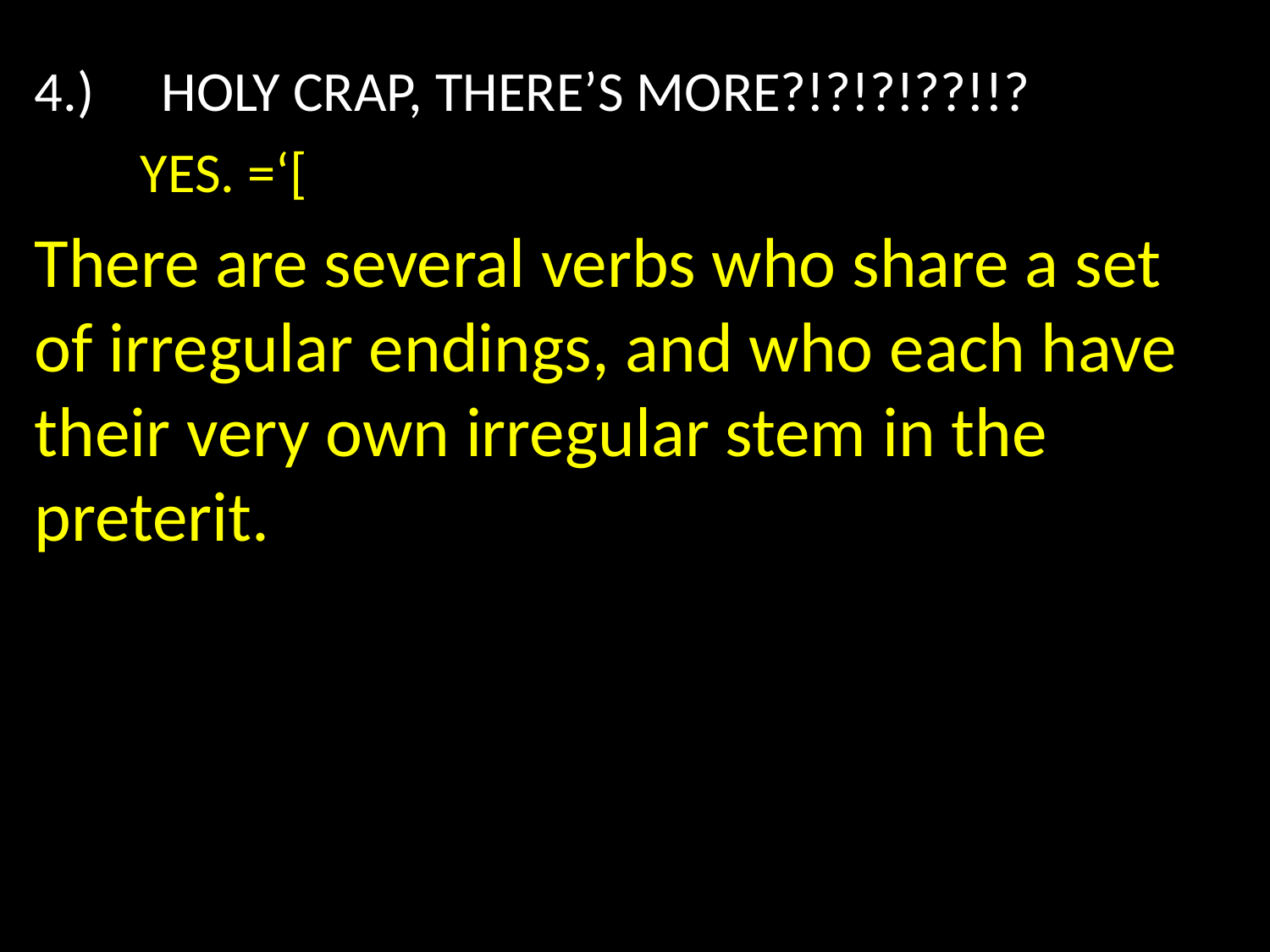

4.)	HOLY CRAP, THERE’S MORE?!?!?!??!!?
YES. =‘[
There are several verbs who share a set of irregular endings, and who each have their very own irregular stem in the preterit.